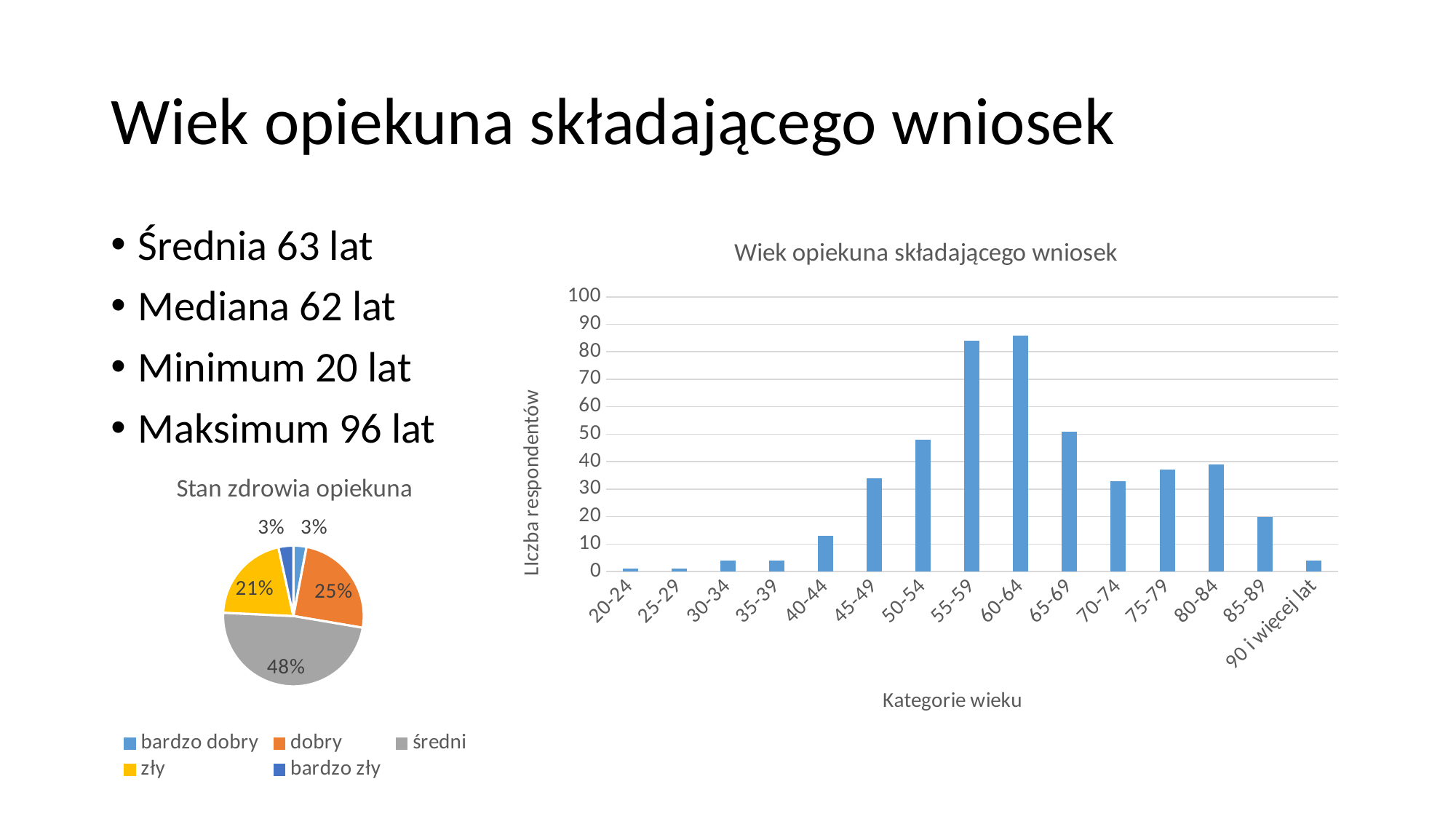

# Wiek opiekuna składającego wniosek
Średnia 63 lat
Mediana 62 lat
Minimum 20 lat
Maksimum 96 lat

### Chart: Wiek opiekuna składającego wniosek

| Category |  |
|---|---|
| 20-24 | 1.0 |
| 25-29 | 1.0 |
| 30-34 | 4.0 |
| 35-39 | 4.0 |
| 40-44 | 13.0 |
| 45-49 | 34.0 |
| 50-54 | 48.0 |
| 55-59 | 84.0 |
| 60-64 | 86.0 |
| 65-69 | 51.0 |
| 70-74 | 33.0 |
| 75-79 | 37.0 |
| 80-84 | 39.0 |
| 85-89 | 20.0 |
| 90 i więcej lat | 4.0 |

### Chart: Stan zdrowia opiekuna

| Category |  |
|---|---|
| bardzo dobry | 14.0 |
| dobry | 115.0 |
| średni | 224.0 |
| zły | 97.0 |
| bardzo zły | 16.0 |